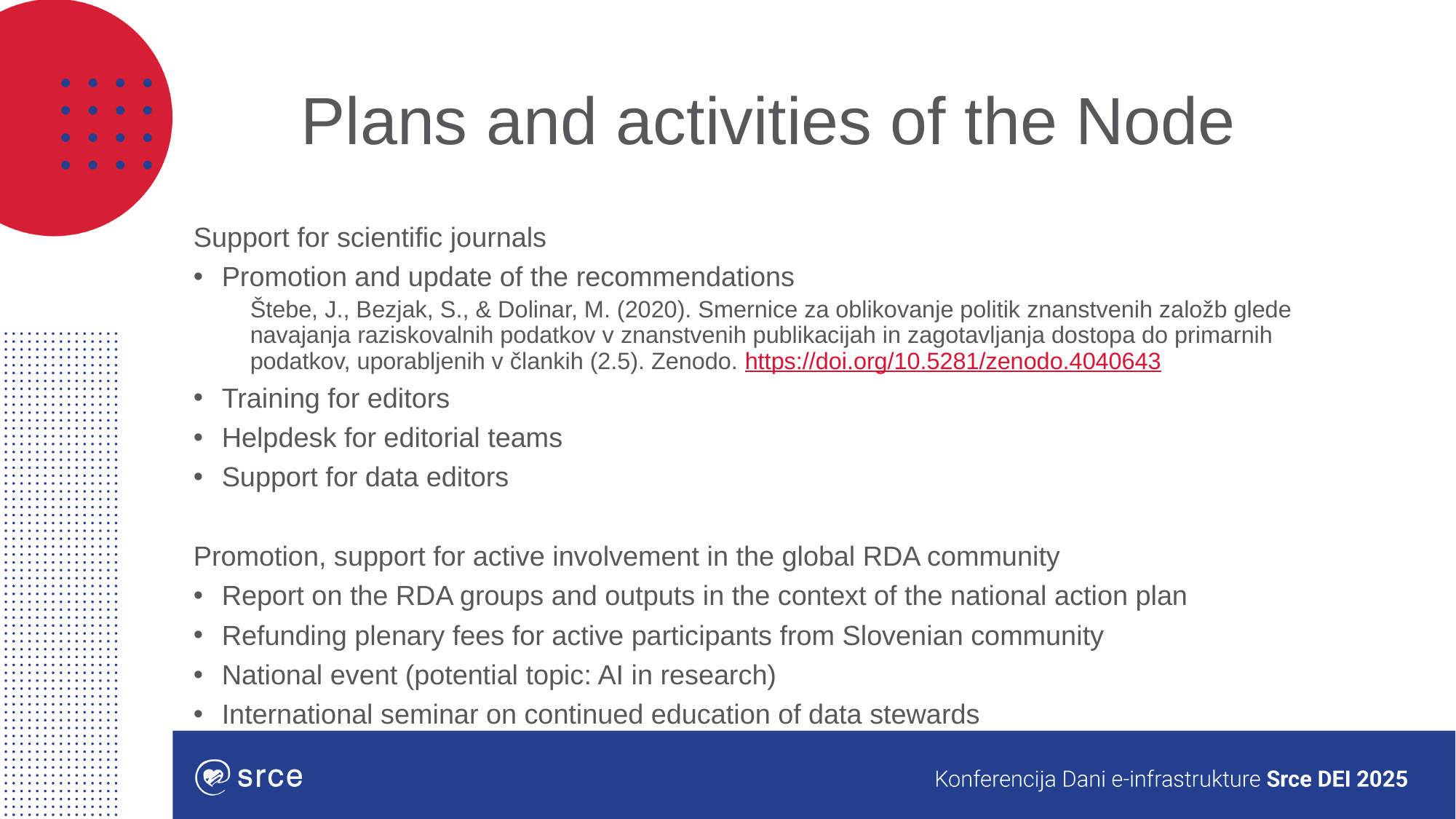

# Plans and activities of the Node
Support for scientific journals
Promotion and update of the recommendations
Štebe, J., Bezjak, S., & Dolinar, M. (2020). Smernice za oblikovanje politik znanstvenih založb glede navajanja raziskovalnih podatkov v znanstvenih publikacijah in zagotavljanja dostopa do primarnih podatkov, uporabljenih v člankih (2.5). Zenodo. https://doi.org/10.5281/zenodo.4040643
Training for editors
Helpdesk for editorial teams
Support for data editors

Promotion, support for active involvement in the global RDA community
Report on the RDA groups and outputs in the context of the national action plan
Refunding plenary fees for active participants from Slovenian community
National event (potential topic: AI in research)
International seminar on continued education of data stewards